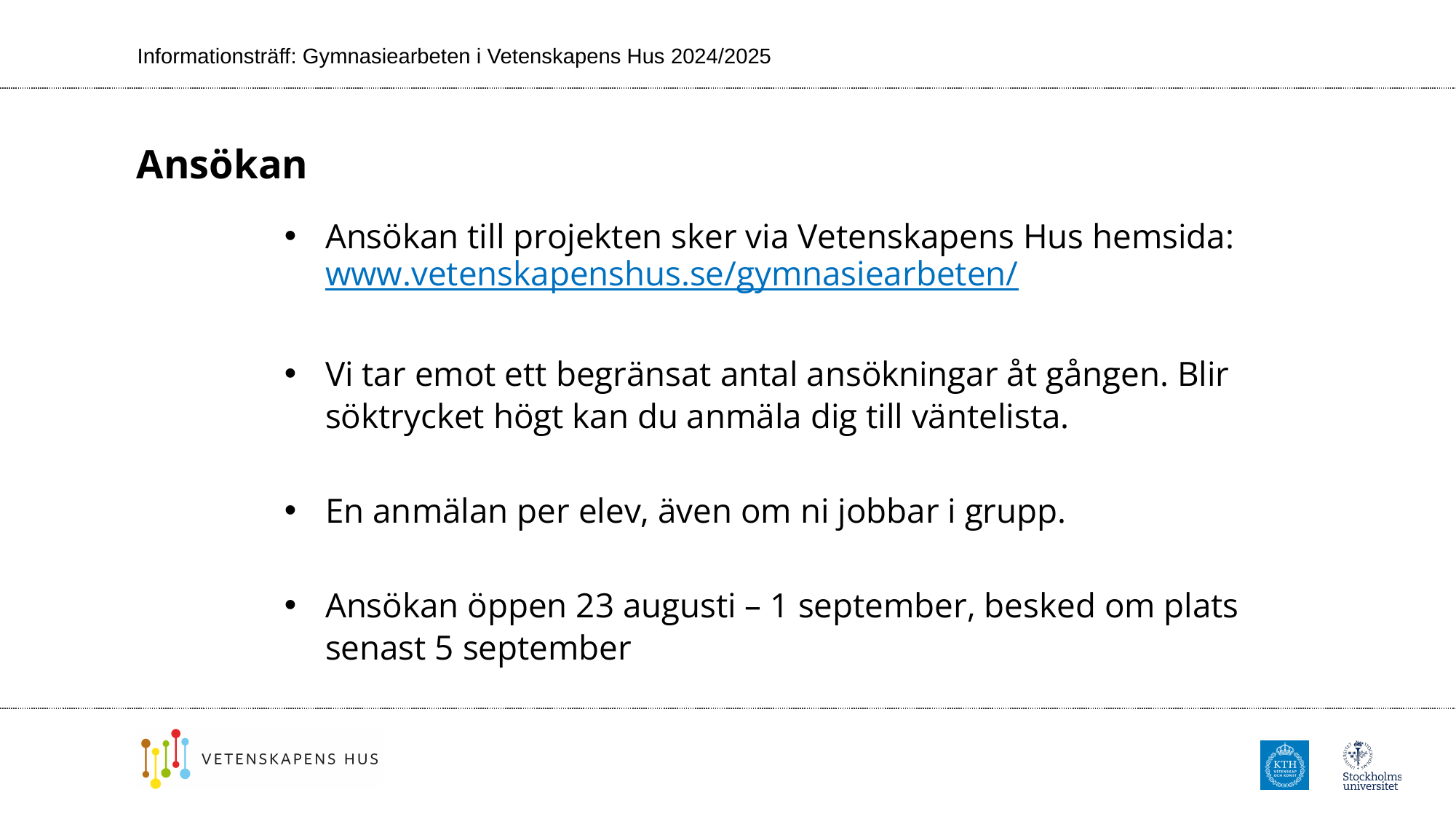

Informationsträff: Gymnasiearbeten i Vetenskapens Hus 2024/2025
# Ansökan
Ansökan till projekten sker via Vetenskapens Hus hemsida: www.vetenskapenshus.se/gymnasiearbeten/

Vi tar emot ett begränsat antal ansökningar åt gången. Blir söktrycket högt kan du anmäla dig till väntelista.

En anmälan per elev, även om ni jobbar i grupp.

Ansökan öppen 23 augusti – 1 september, besked om plats senast 5 september